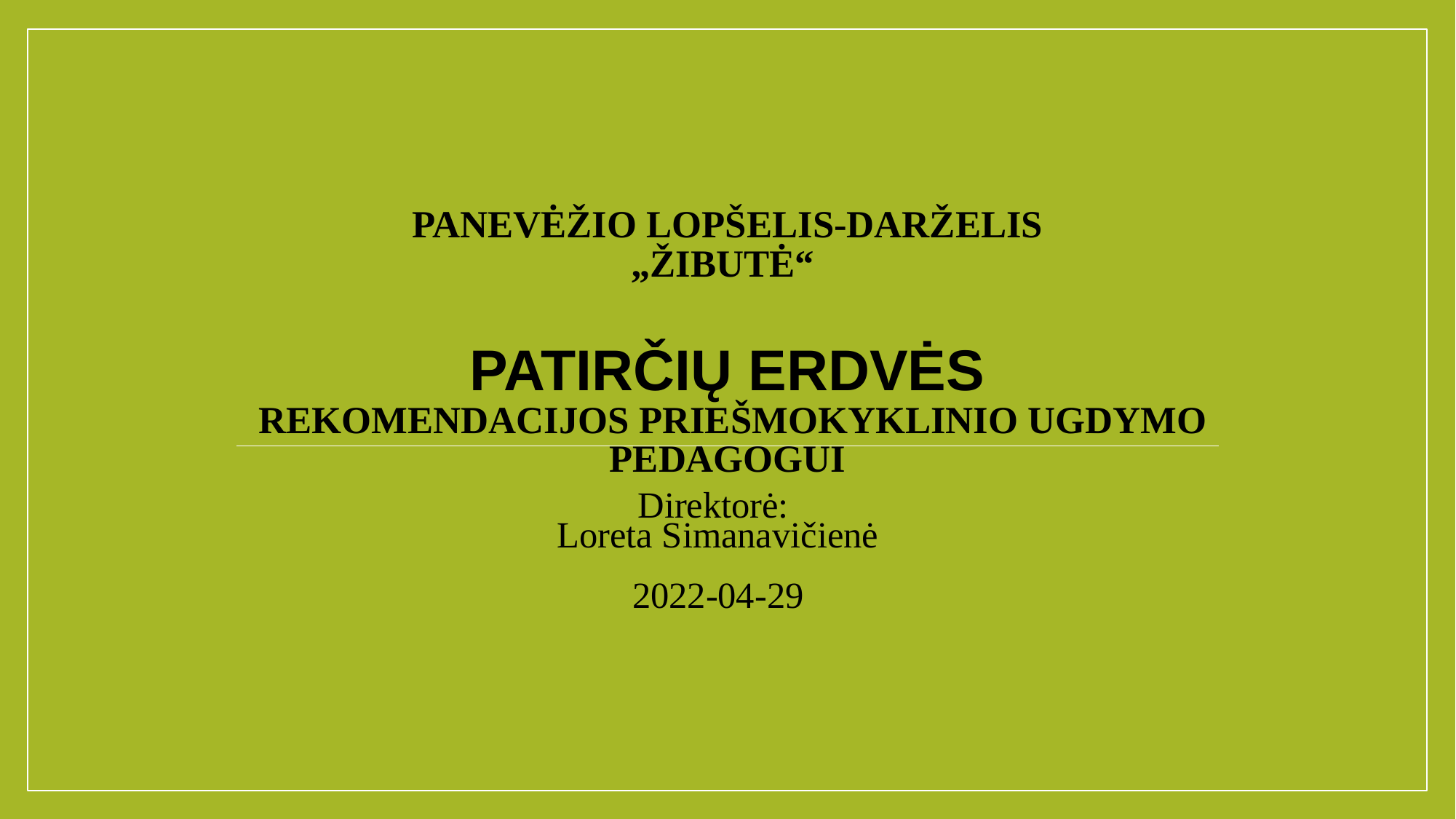

# Panevėžio lopšelis-darželis „Žibutė“ patirčių erdvės rekomendacijos priešmokyklinio ugdymo pedagogui

Direktorė:
Loreta Simanavičienė

2022-04-29